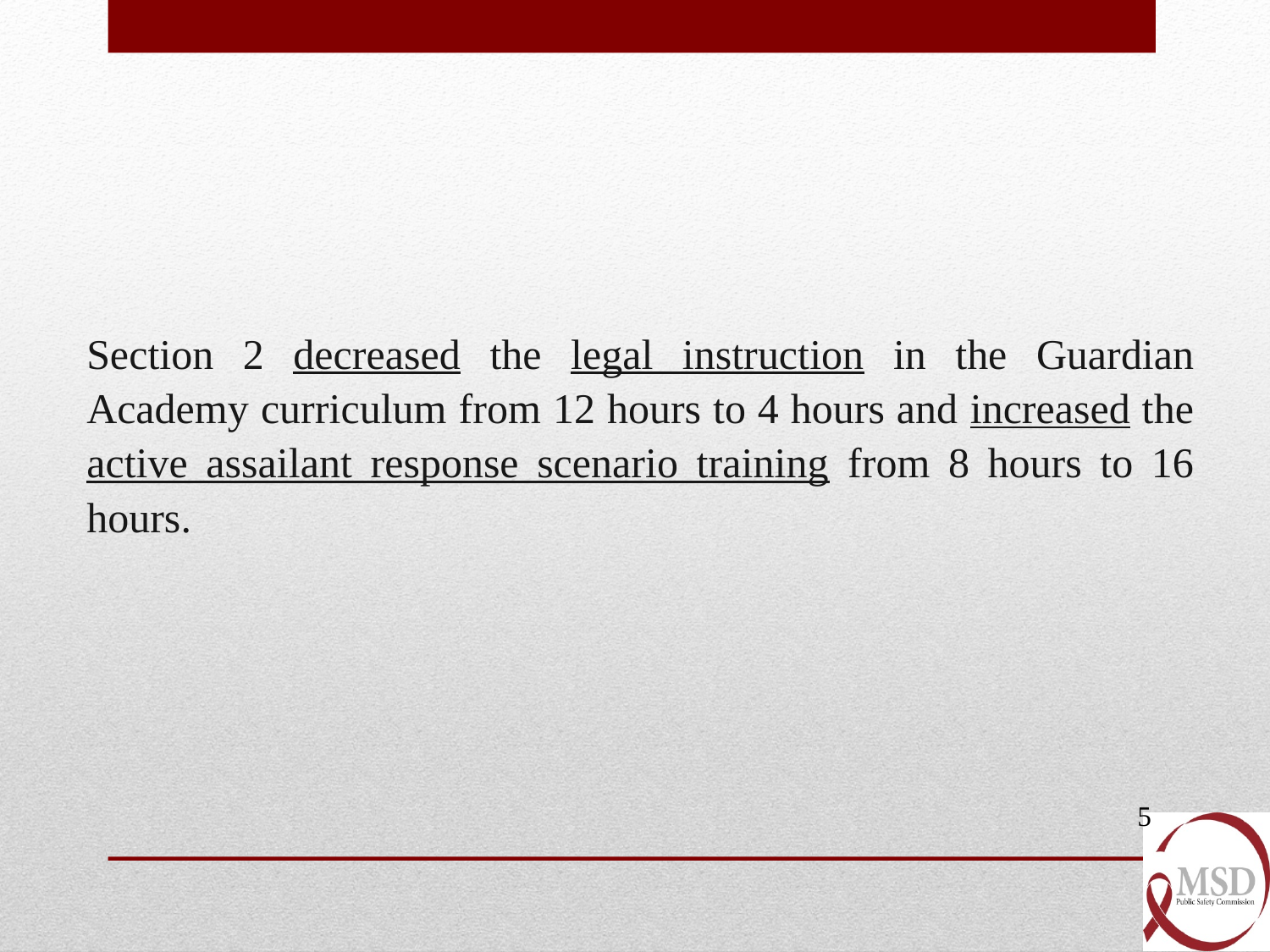

Section 2 decreased the legal instruction in the Guardian Academy curriculum from 12 hours to 4 hours and increased the active assailant response scenario training from 8 hours to 16 hours.
5